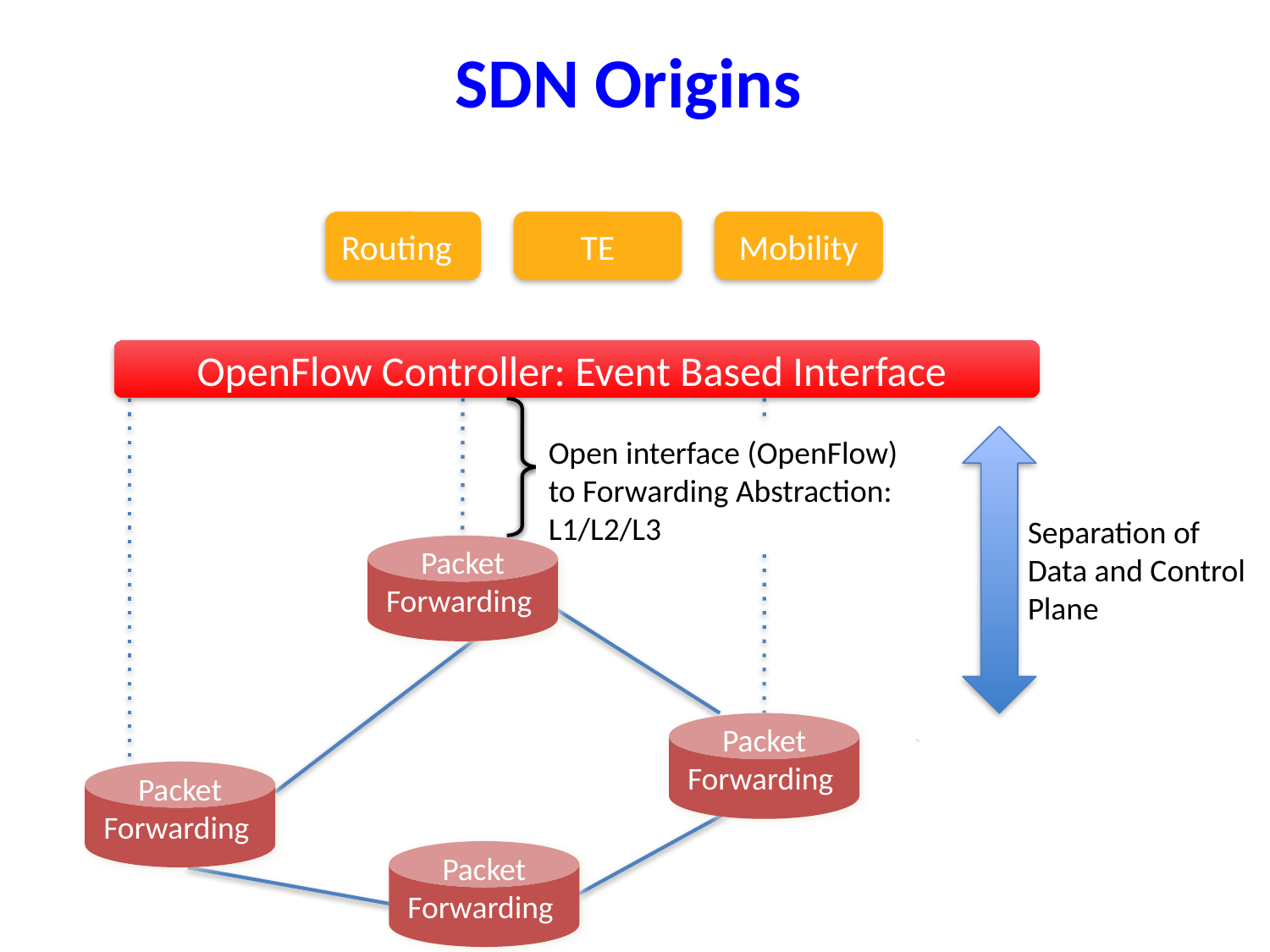

# SDN Origins
Routing
TE
Mobility
OpenFlow Controller: Event Based Interface

Open interface (OpenFlow) to Forwarding Abstraction: L1/L2/L3

Separation of
Data and Control
Plane
Packet
Forwarding

Packet
Forwarding

Packet
Forwarding

Packet
Forwarding